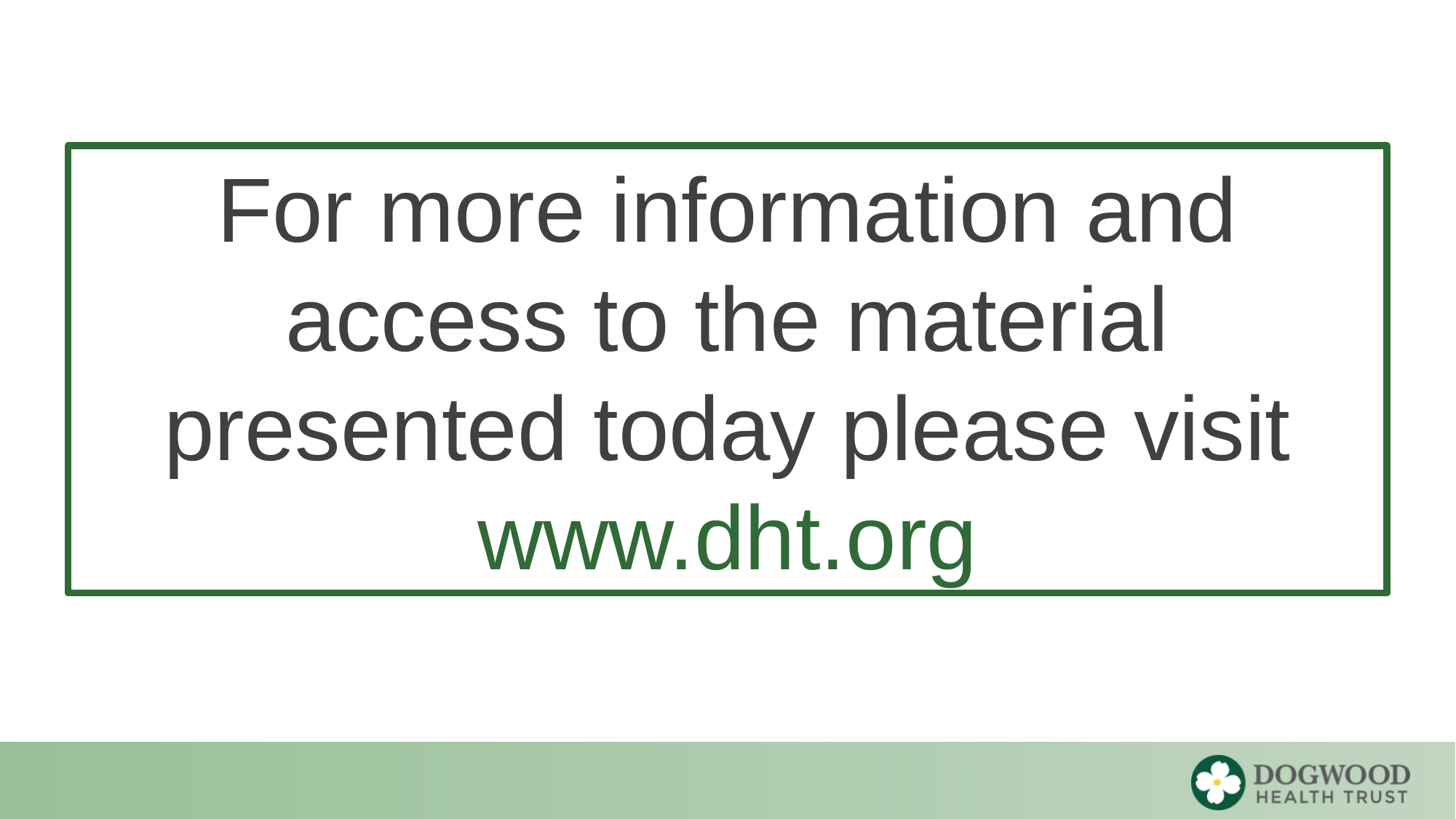

For more information and access to the material presented today please visit www.dht.org